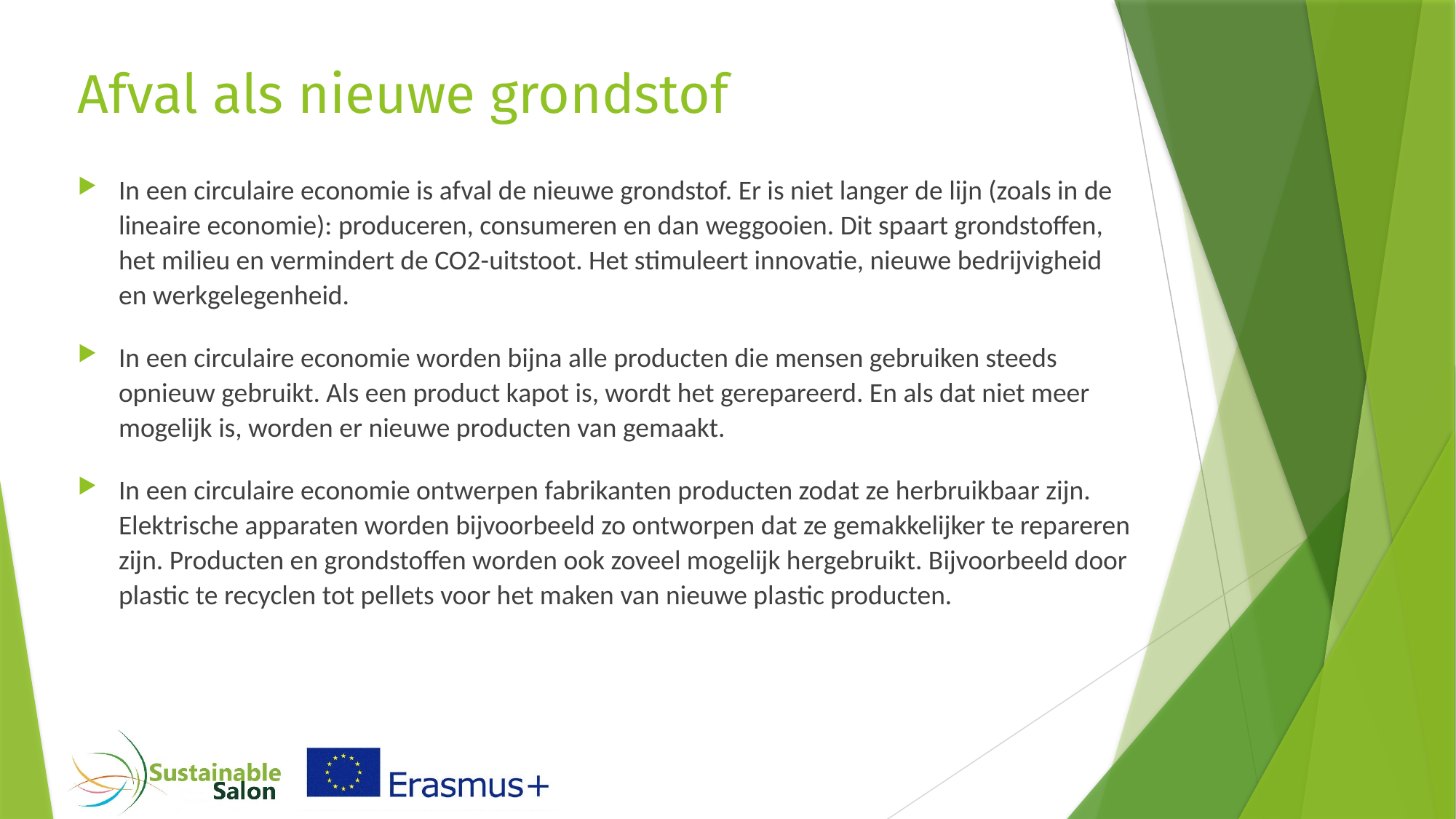

# Afval als nieuwe grondstof
In een circulaire economie is afval de nieuwe grondstof. Er is niet langer de lijn (zoals in de lineaire economie): produceren, consumeren en dan weggooien. Dit spaart grondstoffen, het milieu en vermindert de CO2-uitstoot. Het stimuleert innovatie, nieuwe bedrijvigheid en werkgelegenheid.
In een circulaire economie worden bijna alle producten die mensen gebruiken steeds opnieuw gebruikt. Als een product kapot is, wordt het gerepareerd. En als dat niet meer mogelijk is, worden er nieuwe producten van gemaakt.
In een circulaire economie ontwerpen fabrikanten producten zodat ze herbruikbaar zijn. Elektrische apparaten worden bijvoorbeeld zo ontworpen dat ze gemakkelijker te repareren zijn. Producten en grondstoffen worden ook zoveel mogelijk hergebruikt. Bijvoorbeeld door plastic te recyclen tot pellets voor het maken van nieuwe plastic producten.